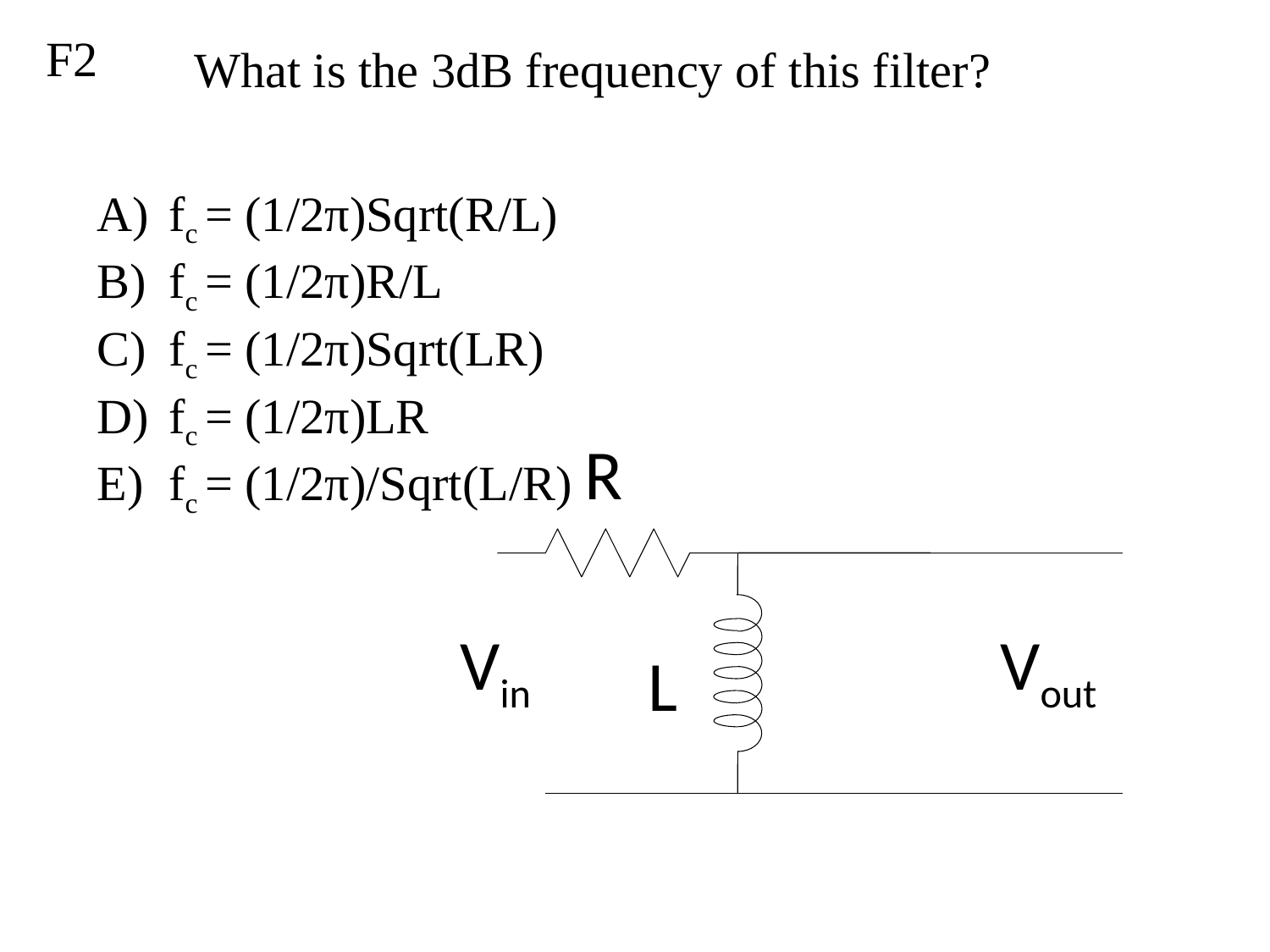

F2
 What is the 3dB frequency of this filter?

fc = (1/2π)Sqrt(R/L)
fc = (1/2π)R/L
fc = (1/2π)Sqrt(LR)
fc = (1/2π)LR
fc = (1/2π)/Sqrt(L/R)

R

Vin
Vout
L